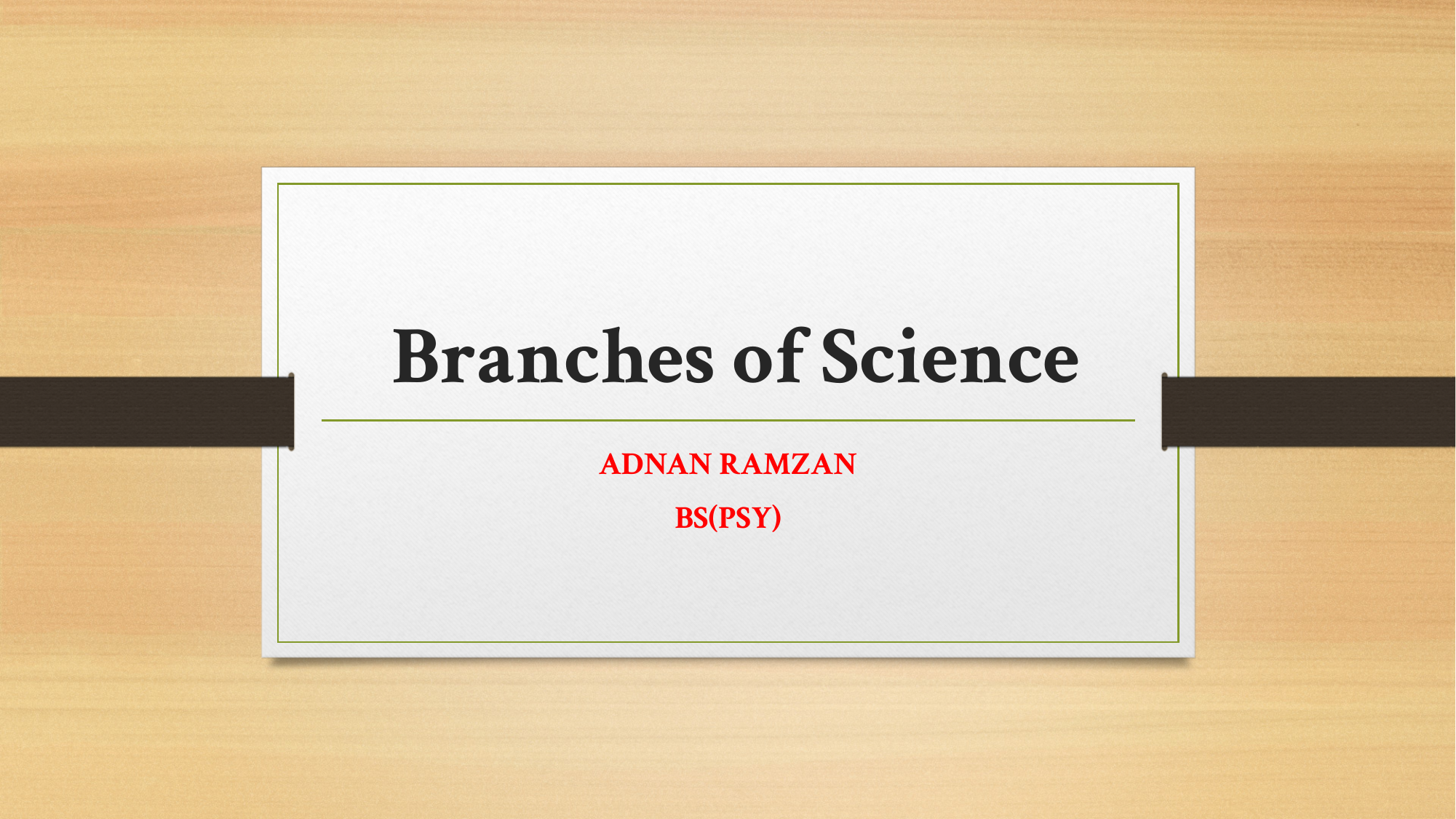

# Branches of Science
ADNAN RAMZAN
BS(PSY)